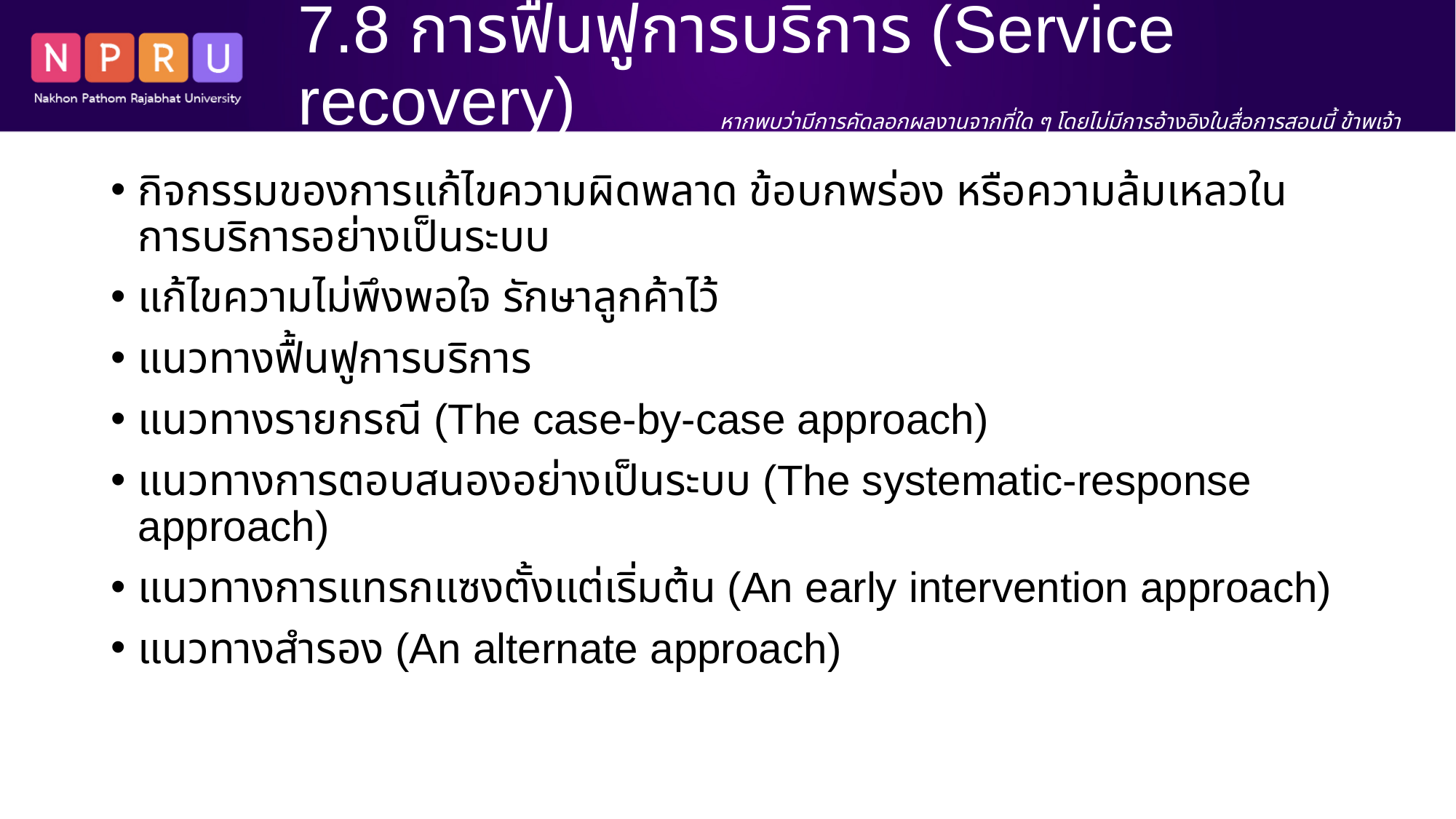

# 7.8 การฟื้นฟูการบริการ (Service recovery)
หากพบว่ามีการคัดลอกผลงานจากที่ใด ๆ โดยไม่มีการอ้างอิงในสื่อการสอนนี้ ข้าพเจ้า นางสาว สิริพร เขตเจนการ ขอรับผิดชอบแต่เพียงผู้เดียว
กิจกรรมของการแก้ไขความผิดพลาด ข้อบกพร่อง หรือความล้มเหลวในการบริการอย่างเป็นระบบ
แก้ไขความไม่พึงพอใจ รักษาลูกค้าไว้
แนวทางฟื้นฟูการบริการ
แนวทางรายกรณี (The case-by-case approach)
แนวทางการตอบสนองอย่างเป็นระบบ (The systematic-response approach)
แนวทางการแทรกแซงตั้งแต่เริ่มต้น (An early intervention approach)
แนวทางสำรอง (An alternate approach)